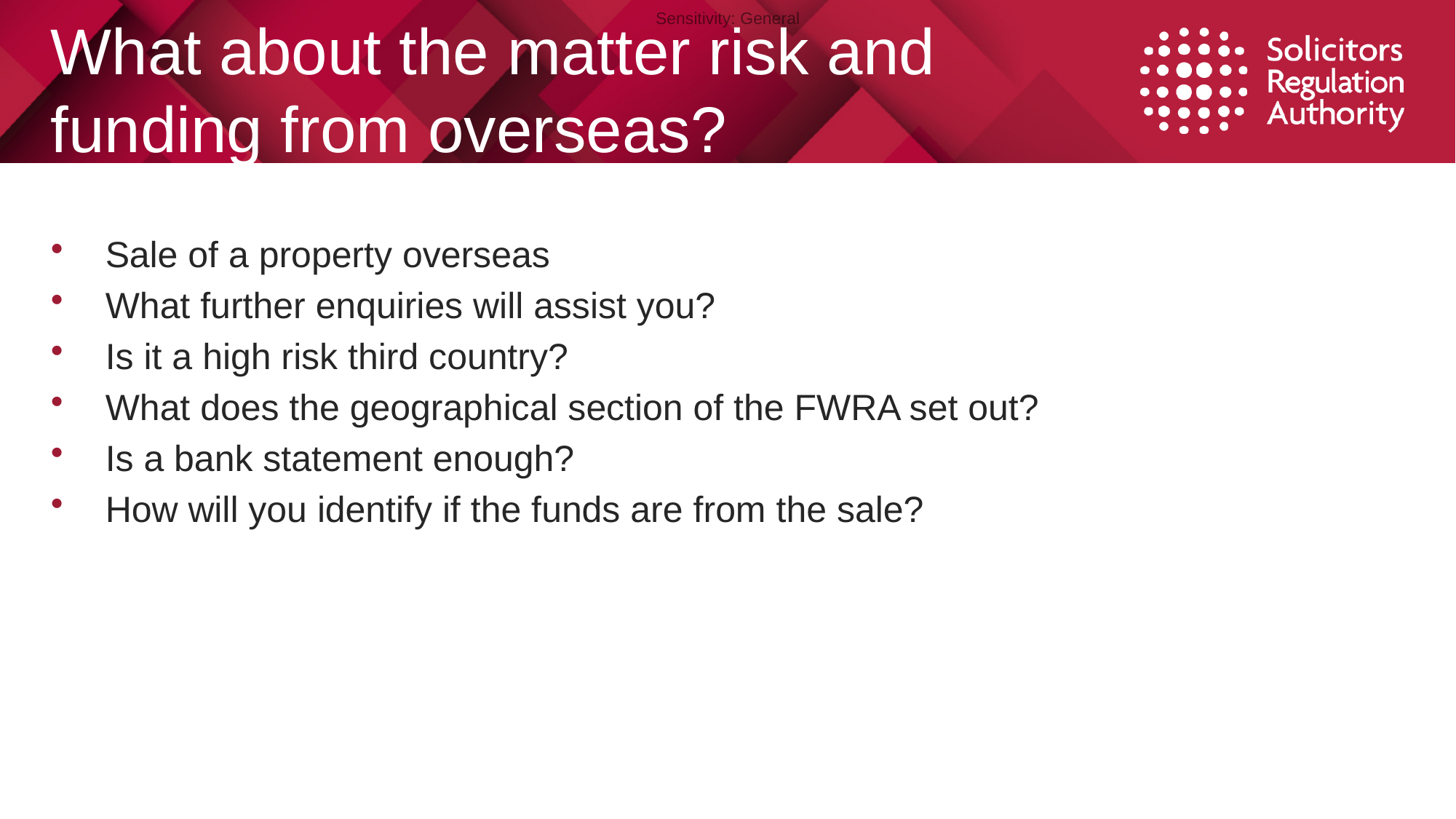

# What about the matter risk and funding from overseas?
Sale of a property overseas
What further enquiries will assist you?
Is it a high risk third country?
What does the geographical section of the FWRA set out?
Is a bank statement enough?
How will you identify if the funds are from the sale?